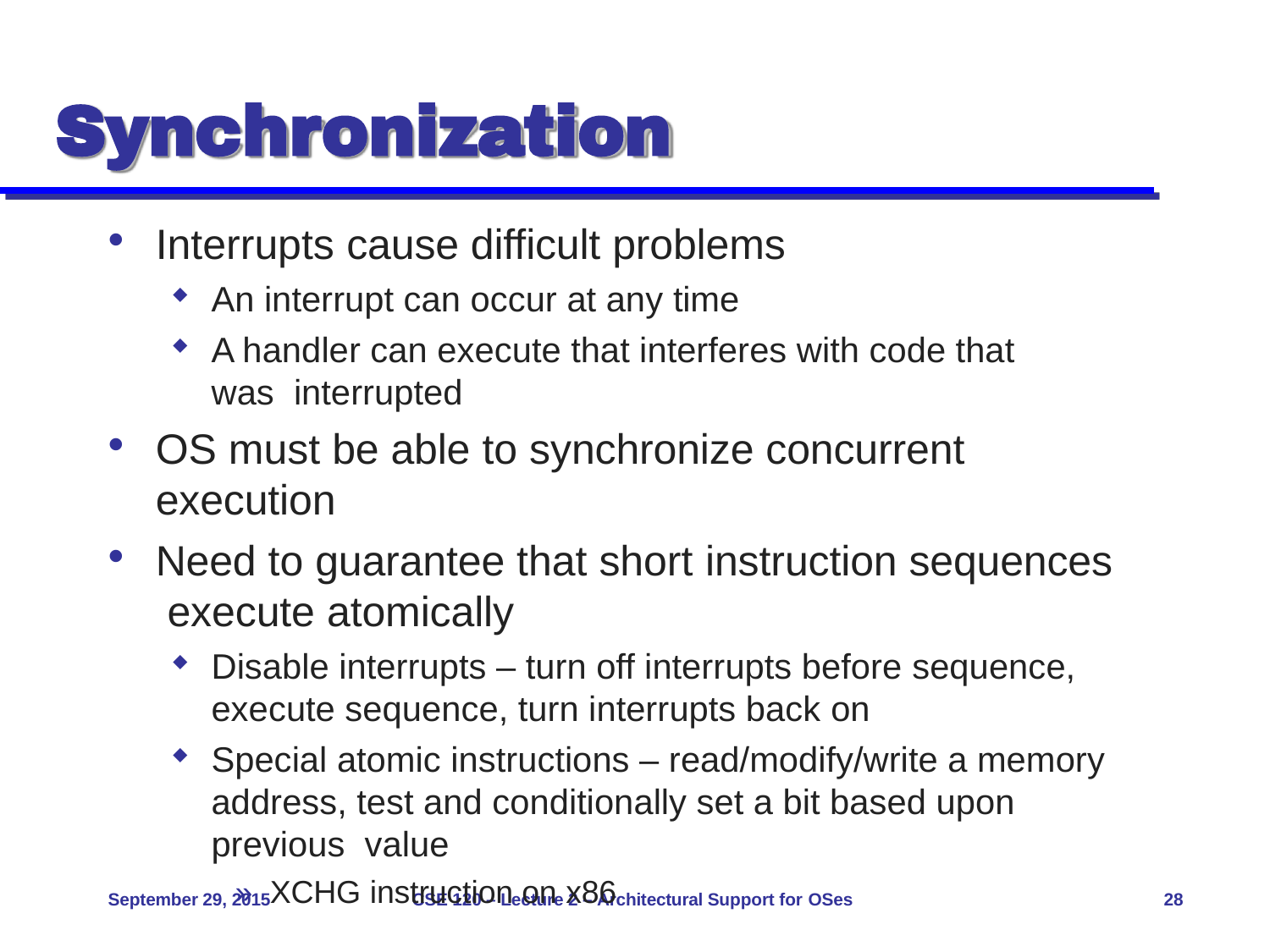

# Synchronization
Interrupts cause difficult problems
An interrupt can occur at any time
A handler can execute that interferes with code that was  interrupted
OS must be able to synchronize concurrent execution
Need to guarantee that short instruction sequences  execute atomically
Disable interrupts – turn off interrupts before sequence,
execute sequence, turn interrupts back on
Special atomic instructions – read/modify/write a memory  address, test and conditionally set a bit based upon previous  value
»  XCHG instruction on x86
September 29, 2015
CSE 120 – Lecture 2 – Architectural Support for OSes
28